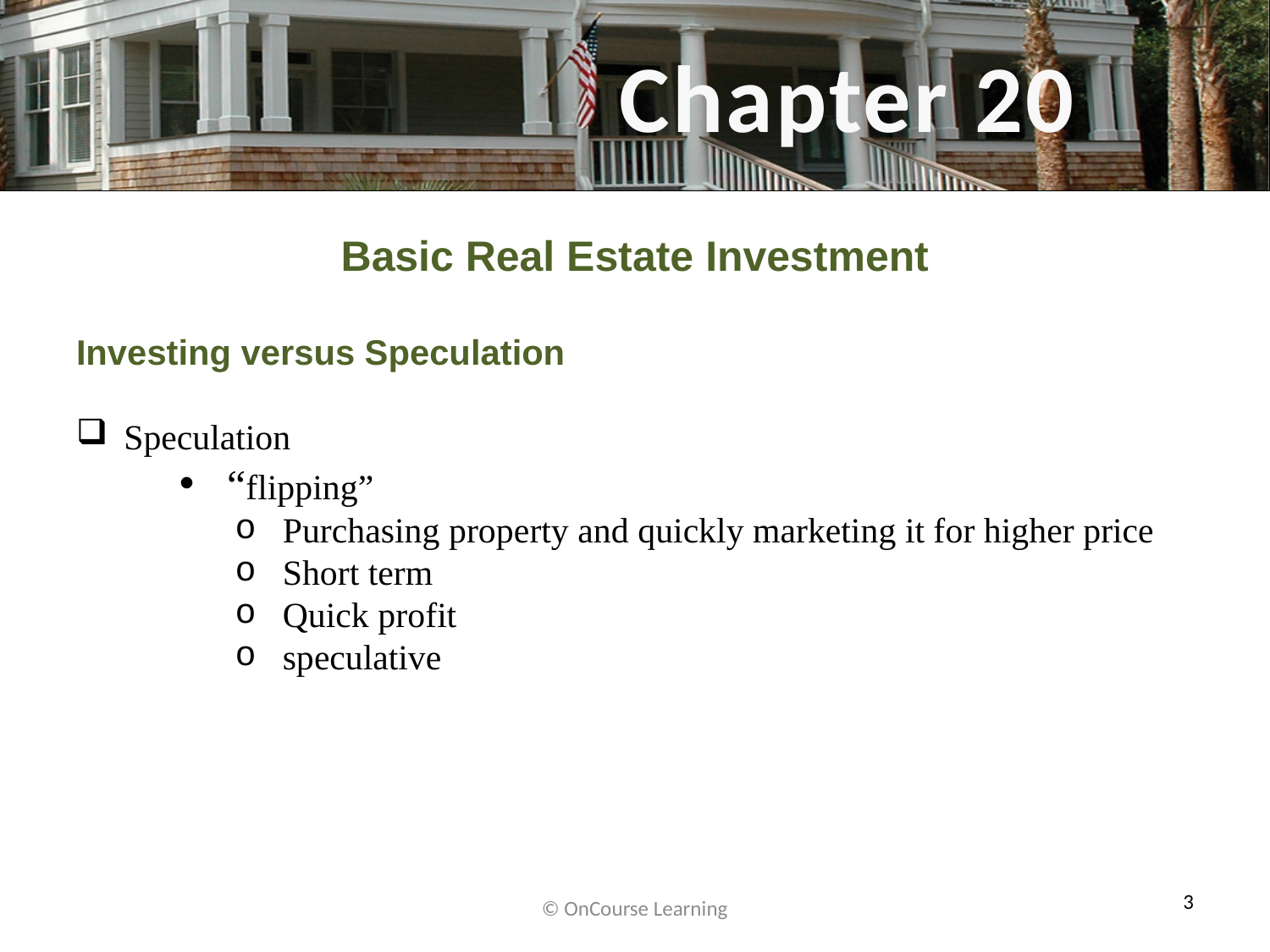

Basic Real Estate Investment

Investing versus Speculation

Speculation
“flipping”
Purchasing property and quickly marketing it for higher price
Short term
Quick profit
speculative
© OnCourse Learning
3